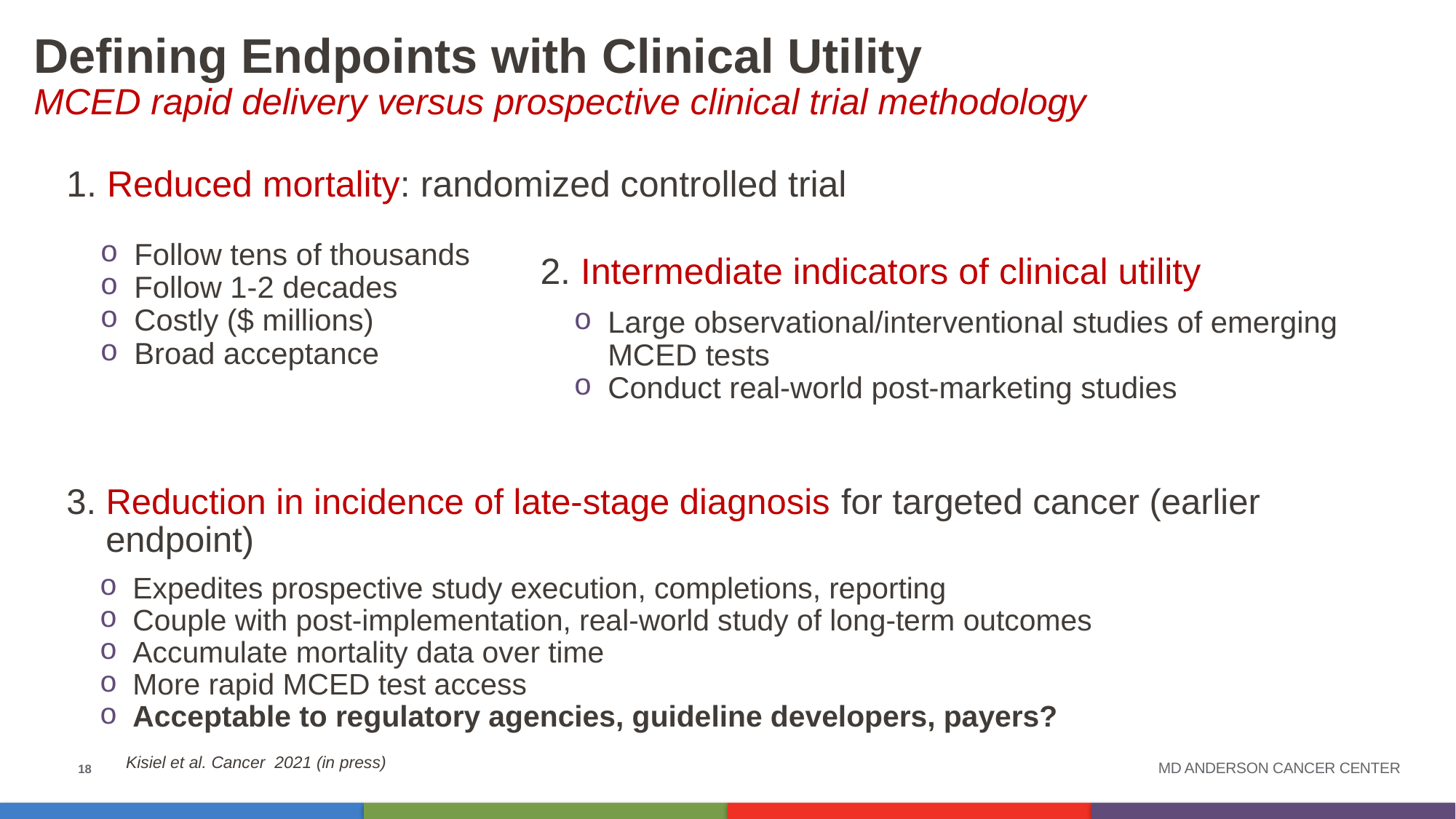

# Defining Endpoints with Clinical Utility MCED rapid delivery versus prospective clinical trial methodology
1. Reduced mortality: randomized controlled trial

Follow tens of thousands
Follow 1-2 decades
Costly ($ millions)
Broad acceptance

2. Intermediate indicators of clinical utility

Large observational/interventional studies of emerging MCED tests
Conduct real-world post-marketing studies

3. Reduction in incidence of late-stage diagnosis for targeted cancer (earlier
    endpoint)

Expedites prospective study execution, completions, reporting
Couple with post-implementation, real-world study of long-term outcomes
Accumulate mortality data over time
More rapid MCED test access
Acceptable to regulatory agencies, guideline developers, payers?

18
Kisiel et al. Cancer  2021 (in press)